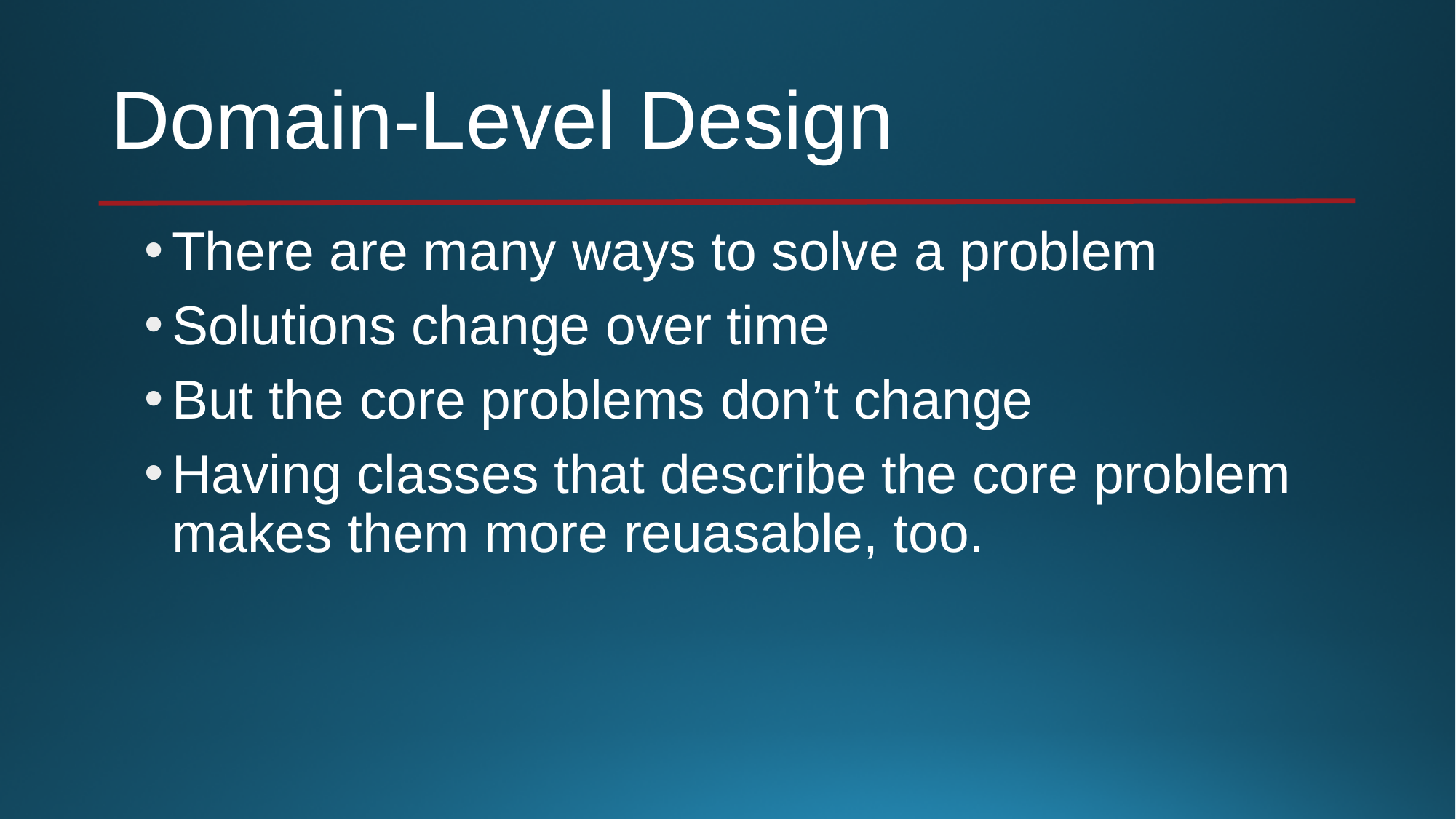

# Domain-Level Design
There are many ways to solve a problem
Solutions change over time
But the core problems don’t change
Having classes that describe the core problem makes them more reuasable, too.